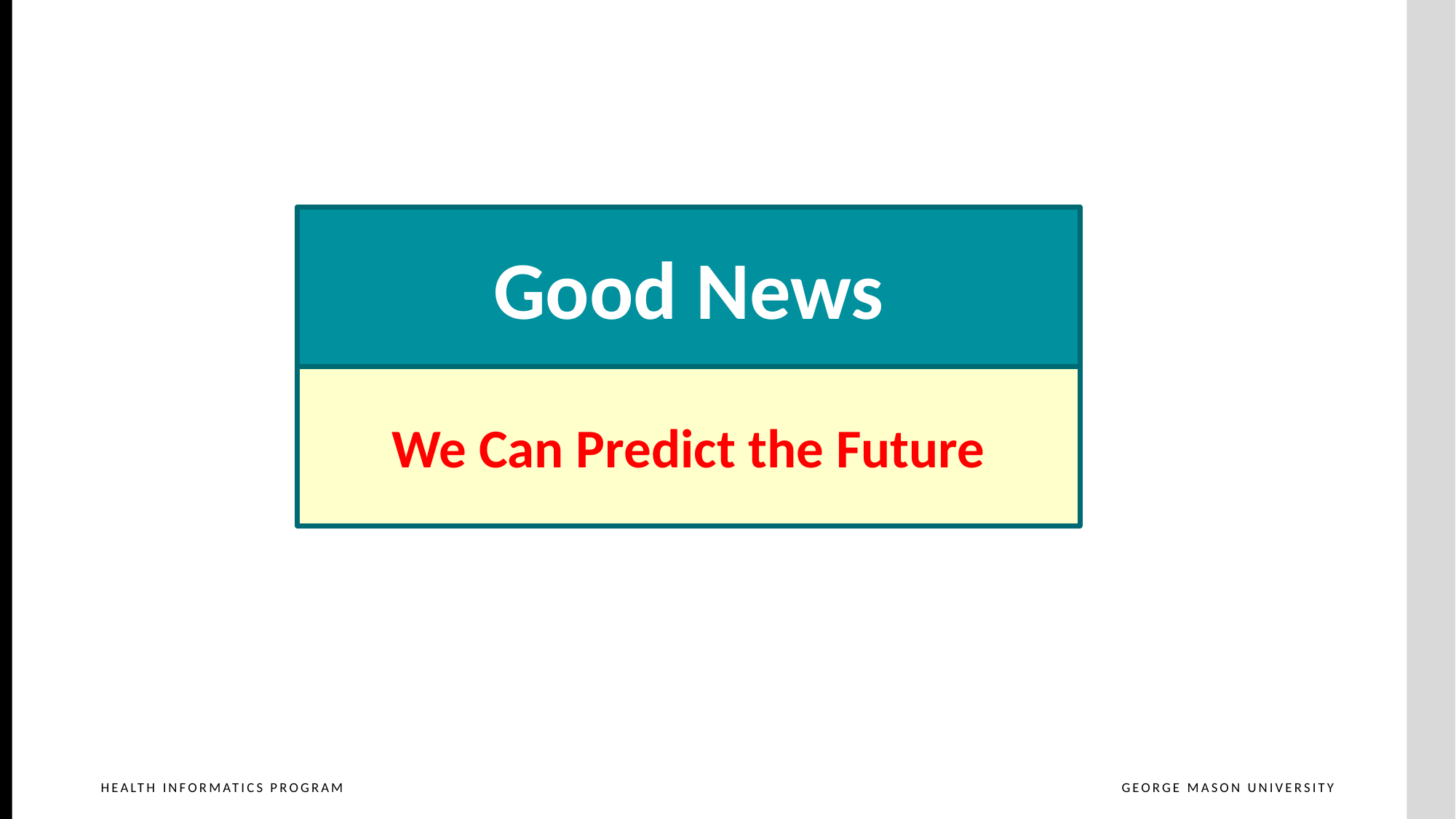

Good News
We Can Predict the Future